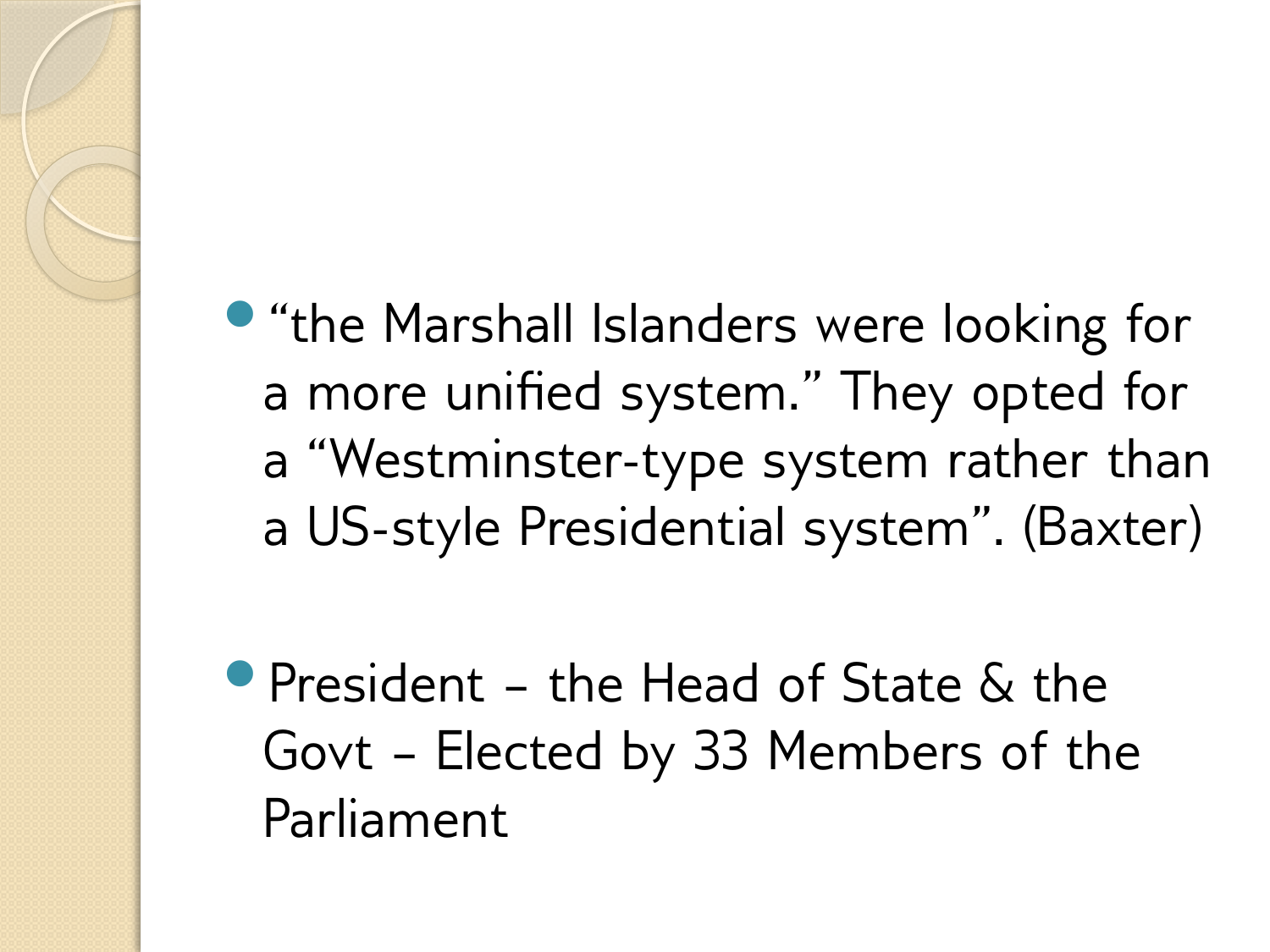

#

“the Marshall Islanders were looking for a more unified system.” They opted for a “Westminster-type system rather than a US-style Presidential system”. (Baxter)

President – the Head of State & the Govt – Elected by 33 Members of the Parliament